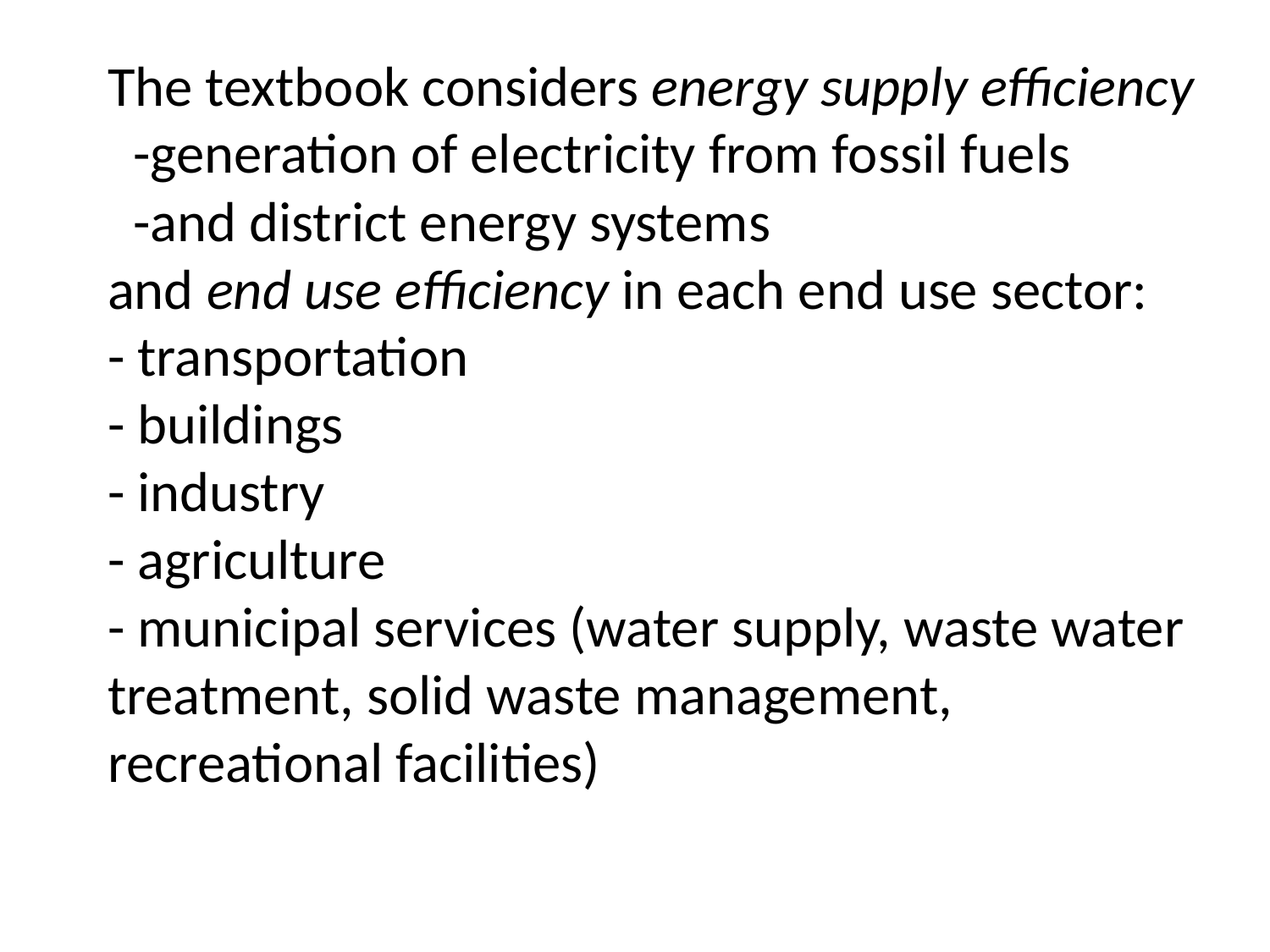

# The textbook considers energy supply efficiency -generation of electricity from fossil fuels -and district energy systems and end use efficiency in each end use sector: - transportation - buildings - industry - agriculture - municipal services (water supply, waste water treatment, solid waste management, recreational facilities)